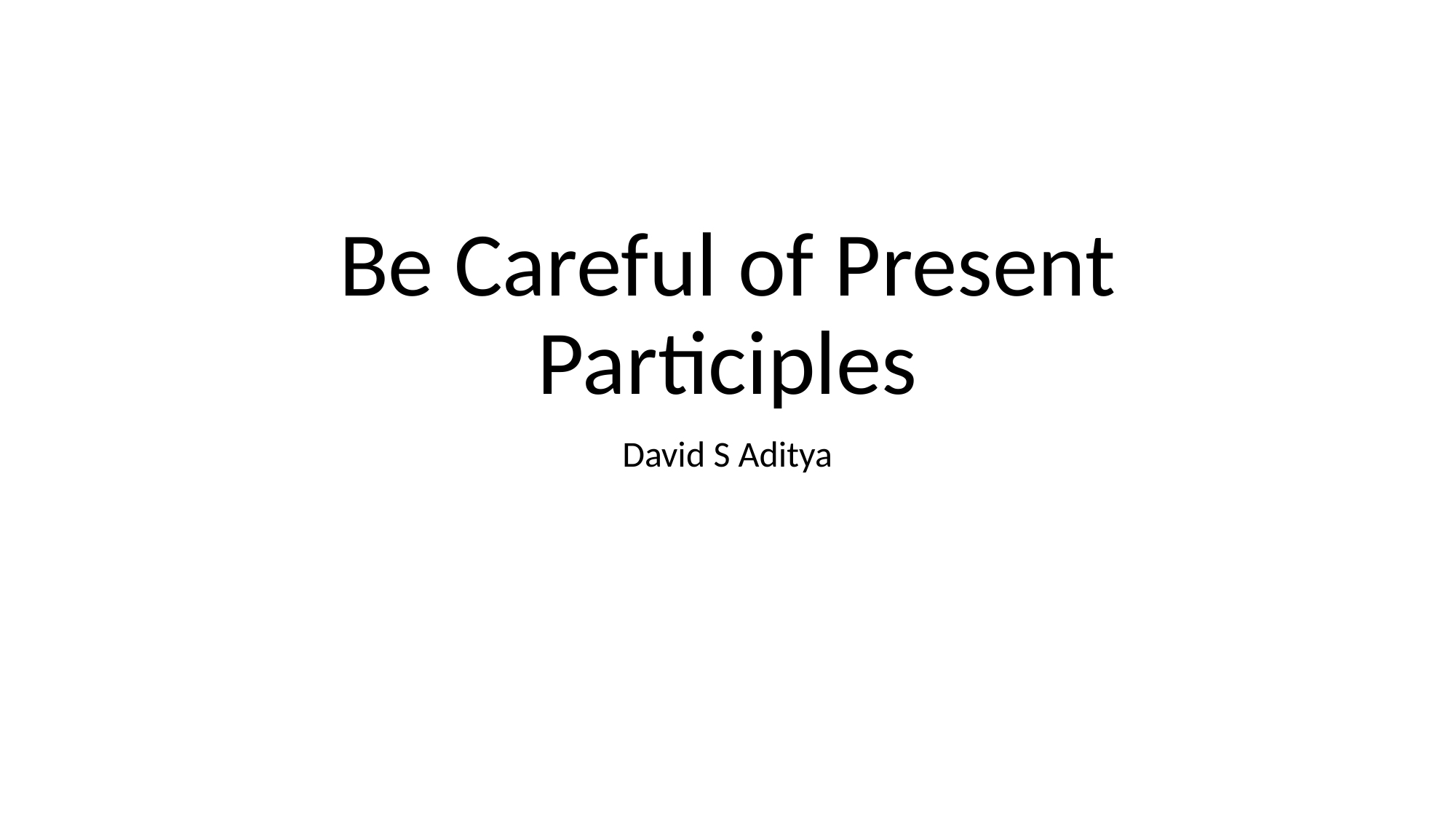

# Be Careful of Present Participles
David S Aditya